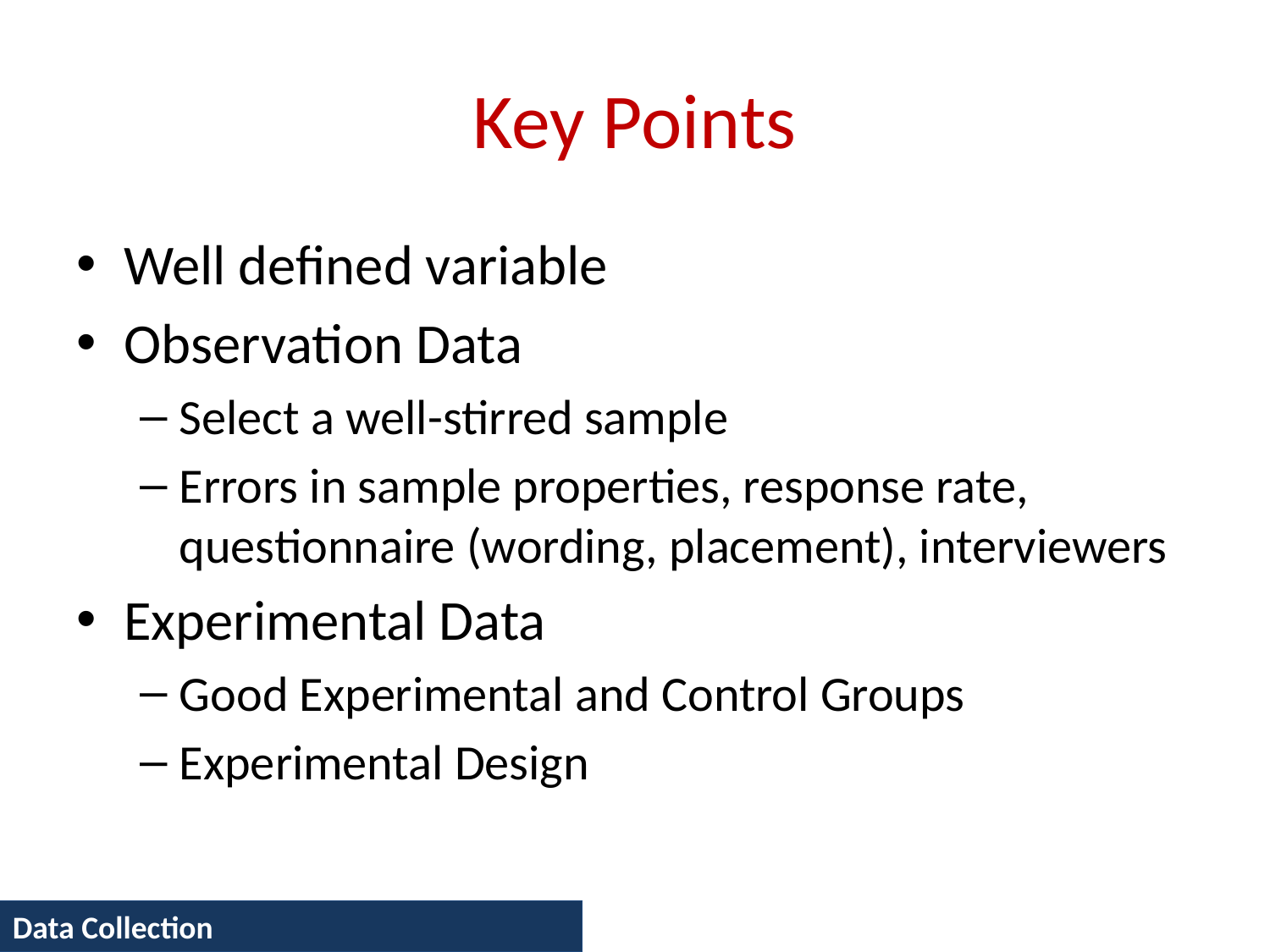

# Key Points
Well defined variable
Observation Data
Select a well-stirred sample
Errors in sample properties, response rate, questionnaire (wording, placement), interviewers
Experimental Data
Good Experimental and Control Groups
Experimental Design

Data Collection